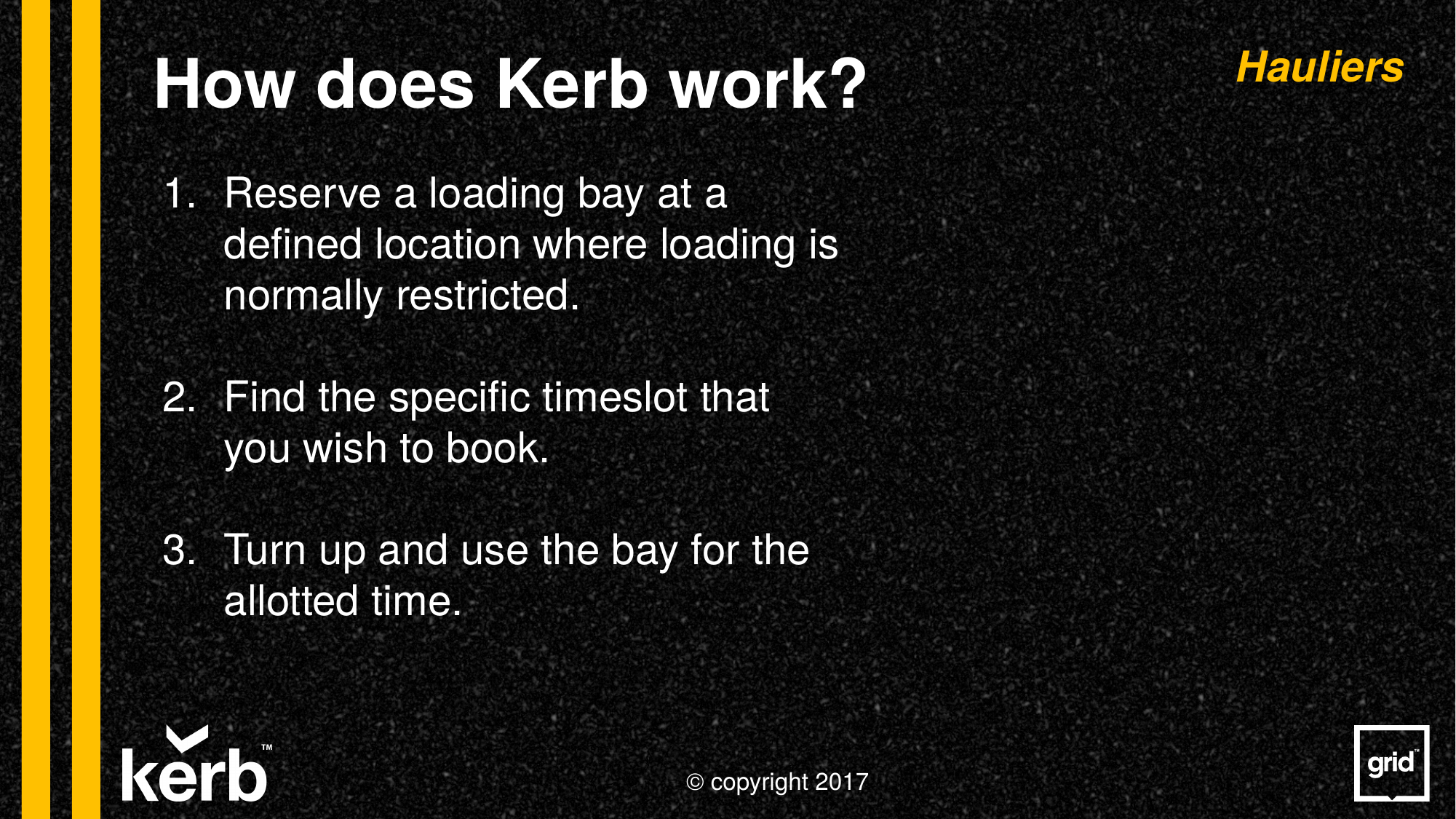

How does Kerb work?
Hauliers
Reserve a loading bay at a defined location where loading is normally restricted.

Find the specific timeslot that you wish to book.

Turn up and use the bay for the allotted time.